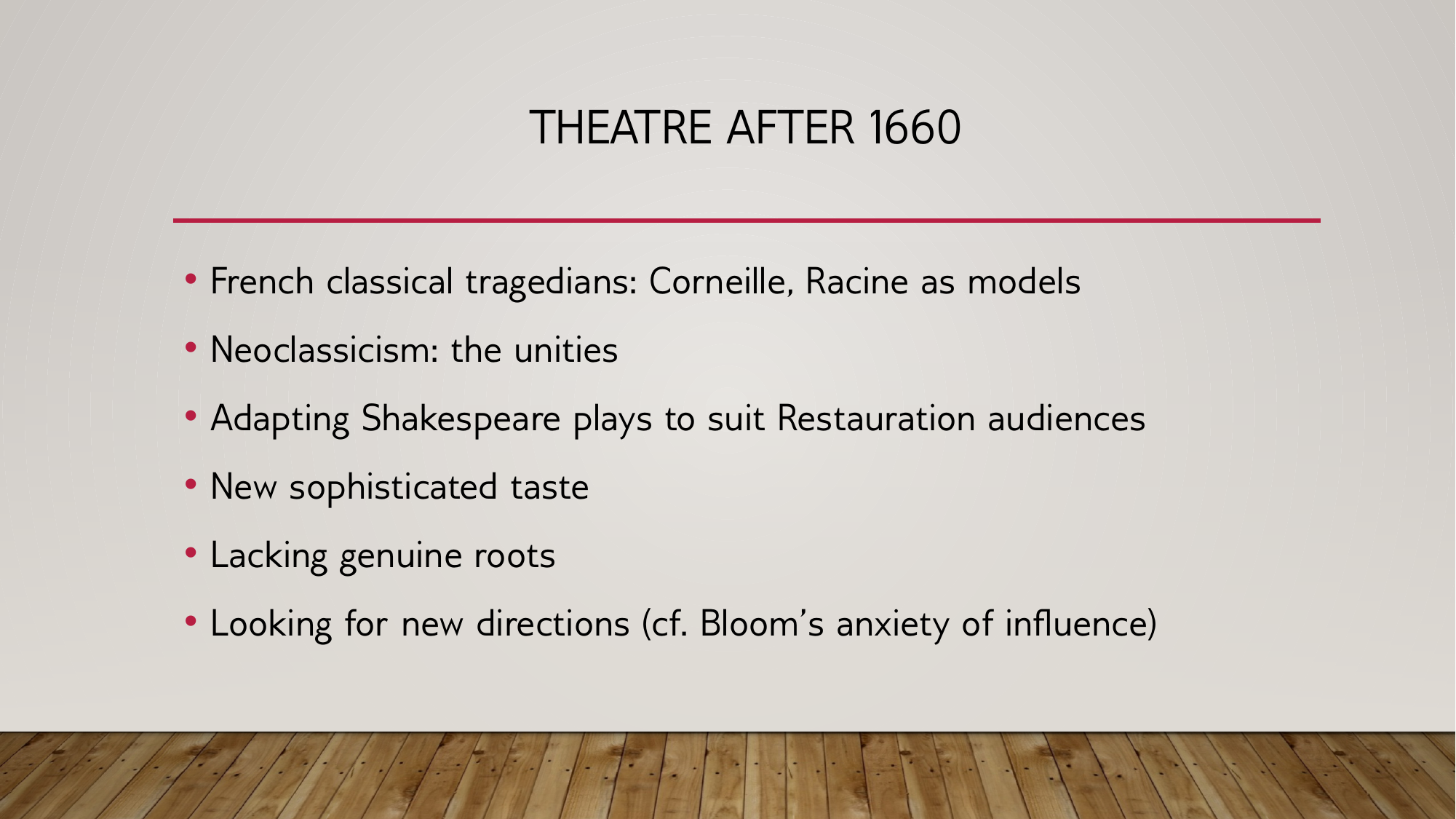

# Theatre after 1660
French classical tragedians: Corneille, Racine as models
Neoclassicism: the unities
Adapting Shakespeare plays to suit Restauration audiences
New sophisticated taste
Lacking genuine roots
Looking for new directions (cf. Bloom’s anxiety of influence)